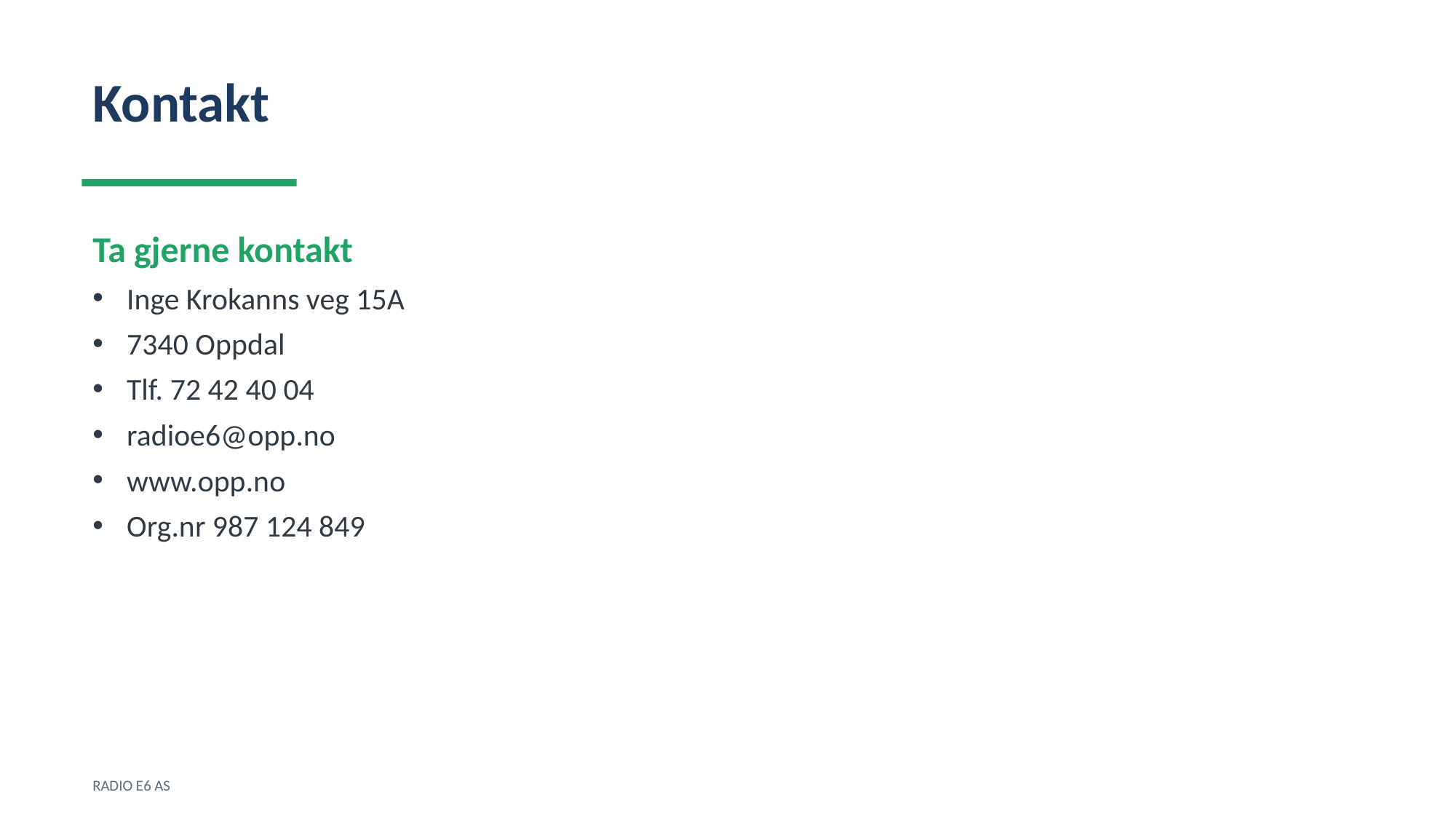

Kontakt

Ta gjerne kontakt
Inge Krokanns veg 15A
7340 Oppdal
Tlf. 72 42 40 04
radioe6@opp.no
www.opp.no
Org.nr 987 124 849
RADIO E6 AS